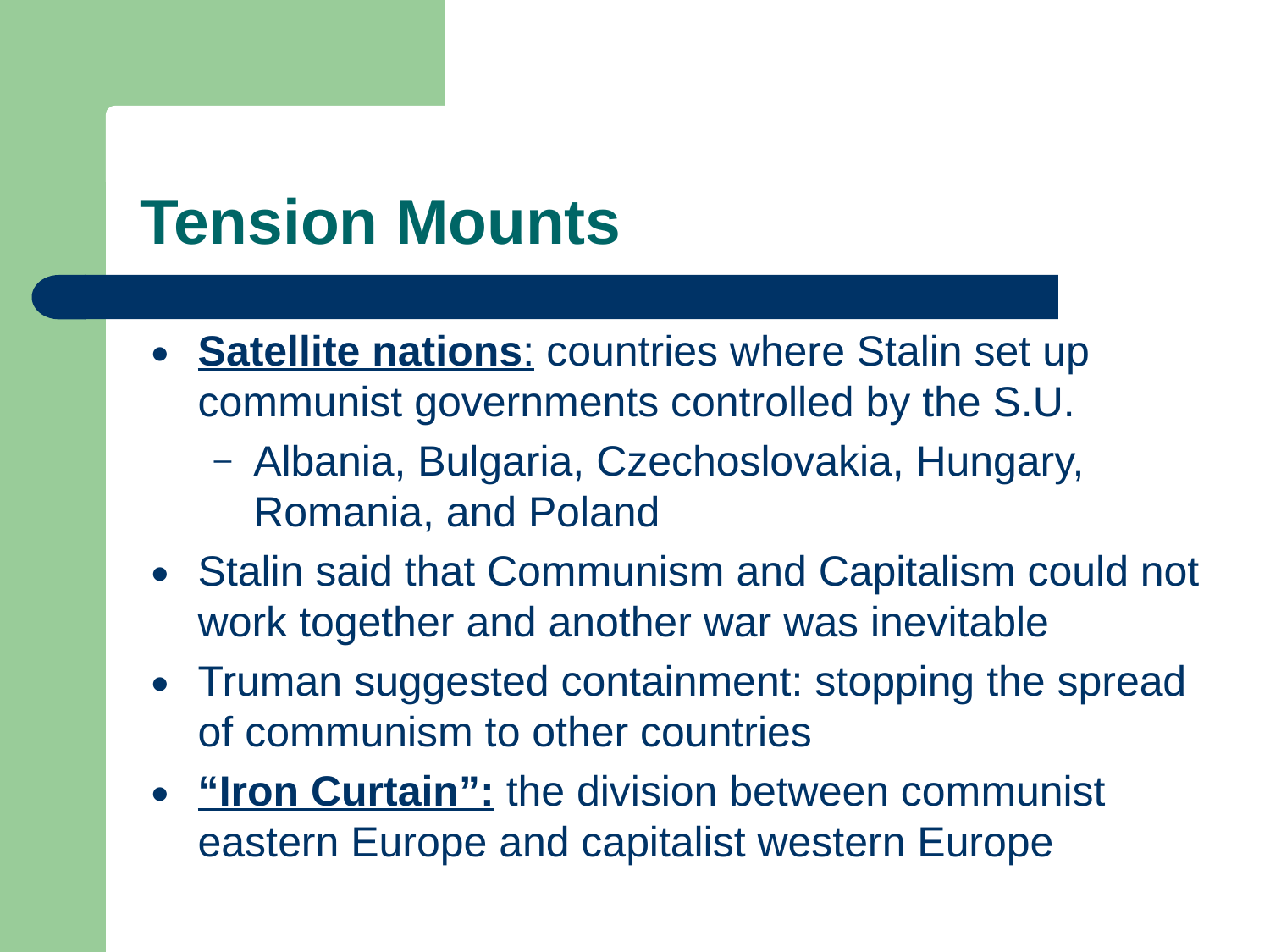

# Tension Mounts
Satellite nations: countries where Stalin set up communist governments controlled by the S.U.
Albania, Bulgaria, Czechoslovakia, Hungary, Romania, and Poland
Stalin said that Communism and Capitalism could not work together and another war was inevitable
Truman suggested containment: stopping the spread of communism to other countries
“Iron Curtain”: the division between communist eastern Europe and capitalist western Europe